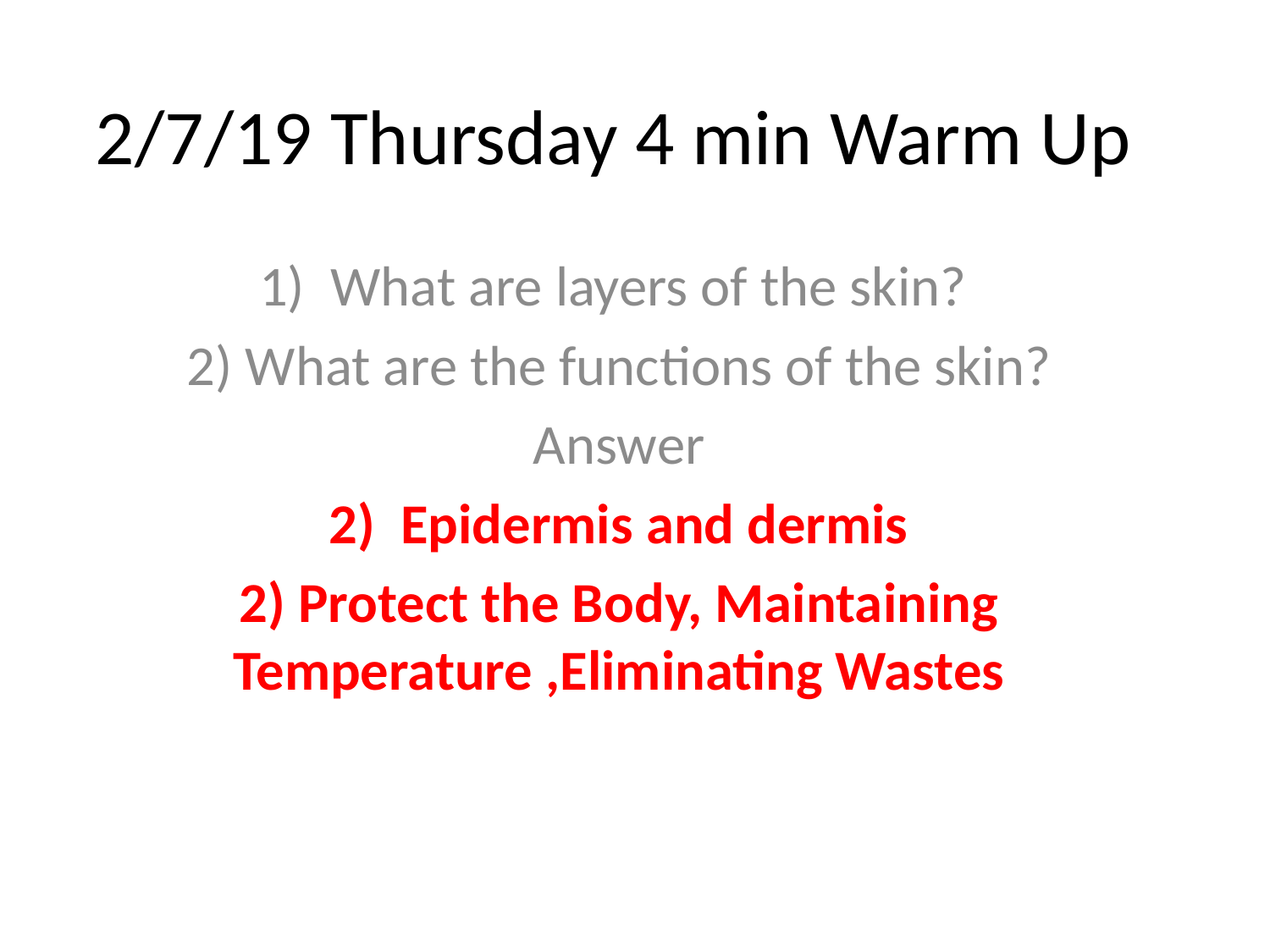

# 2/7/19 Thursday 4 min Warm Up
What are layers of the skin?
2) What are the functions of the skin?
Answer
Epidermis and dermis
2) Protect the Body, Maintaining Temperature ,Eliminating Wastes